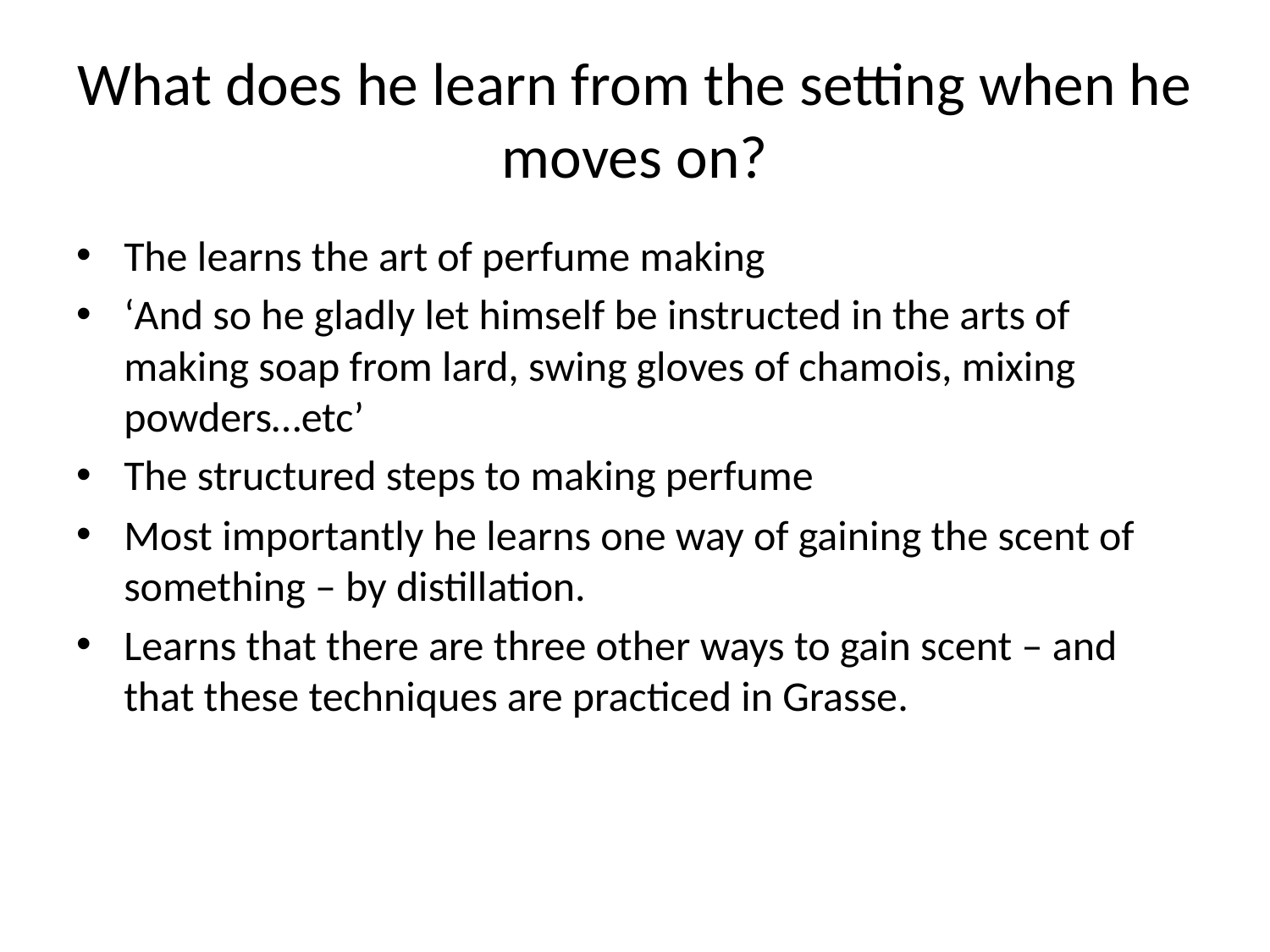

# What does he learn from the setting when he moves on?
The learns the art of perfume making
‘And so he gladly let himself be instructed in the arts of making soap from lard, swing gloves of chamois, mixing powders…etc’
The structured steps to making perfume
Most importantly he learns one way of gaining the scent of something – by distillation.
Learns that there are three other ways to gain scent – and that these techniques are practiced in Grasse.